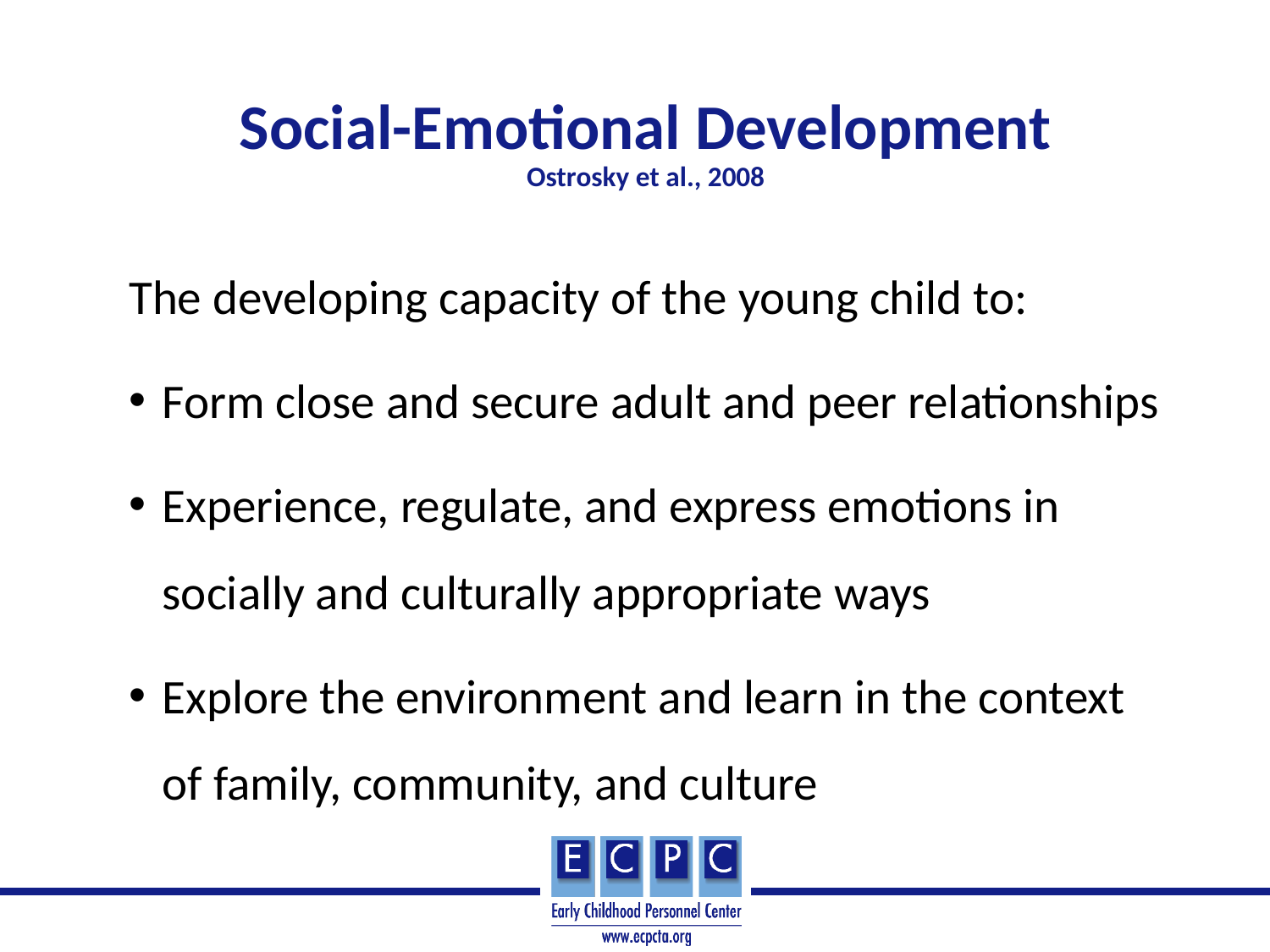

# Social-Emotional Development Ostrosky et al., 2008
The developing capacity of the young child to:
Form close and secure adult and peer relationships
Experience, regulate, and express emotions in socially and culturally appropriate ways
Explore the environment and learn in the context of family, community, and culture